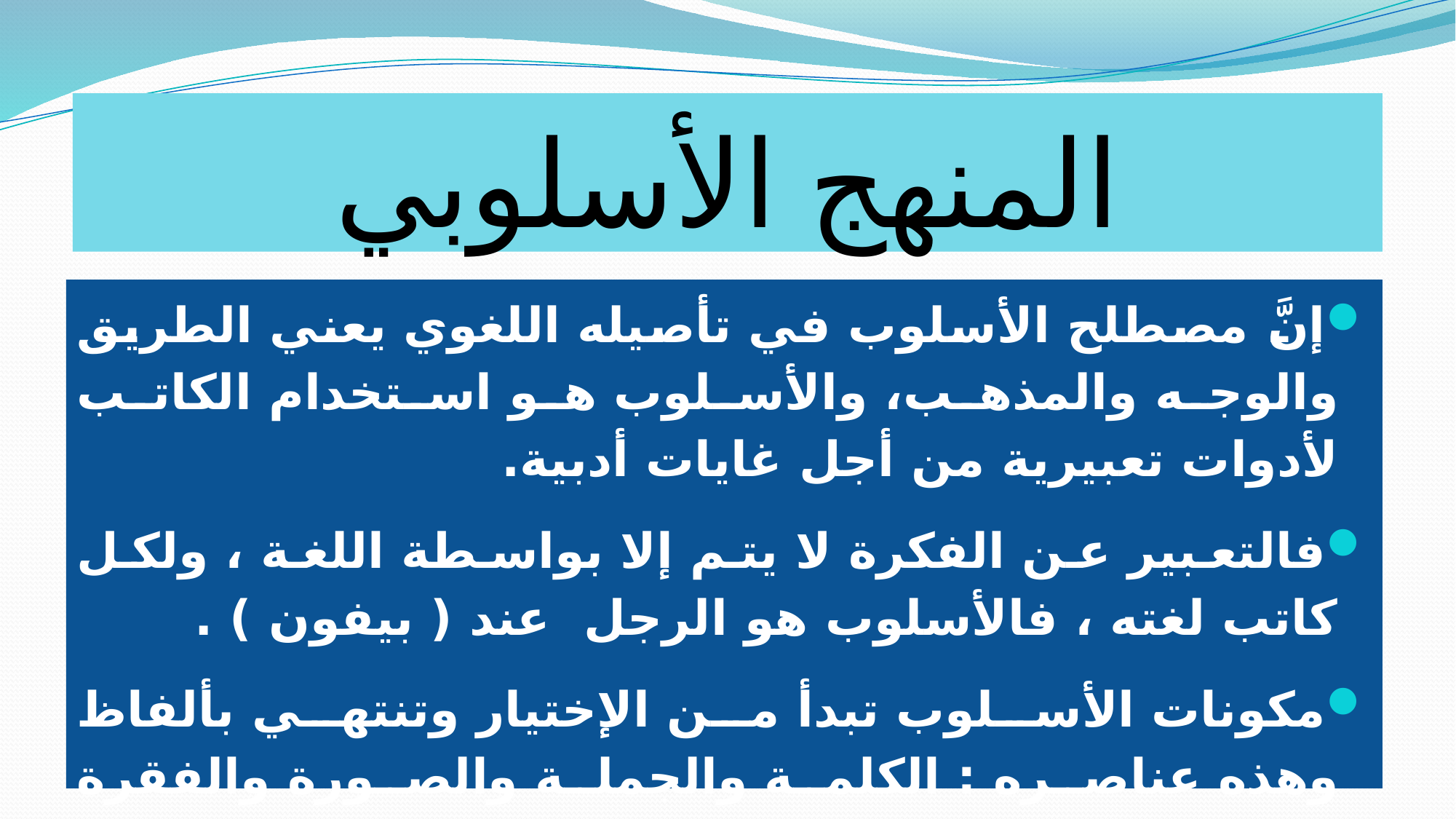

# المنهج الأسلوبي
إنَّ مصطلح الأسلوب في تأصيله اللغوي يعني الطريق والوجه والمذهب، والأسلوب هو استخدام الكاتب لأدوات تعبيرية من أجل غايات أدبية.
فالتعبير عن الفكرة لا يتم إلا بواسطة اللغة ، ولكل كاتب لغته ، فالأسلوب هو الرجل  عند ( بيفون ) .
مكونات الأسلوب تبدأ من الإختيار وتنتهي بألفاظ وهذه عناصره : الكلمة والجملة والصورة والفقرة والعبارة .